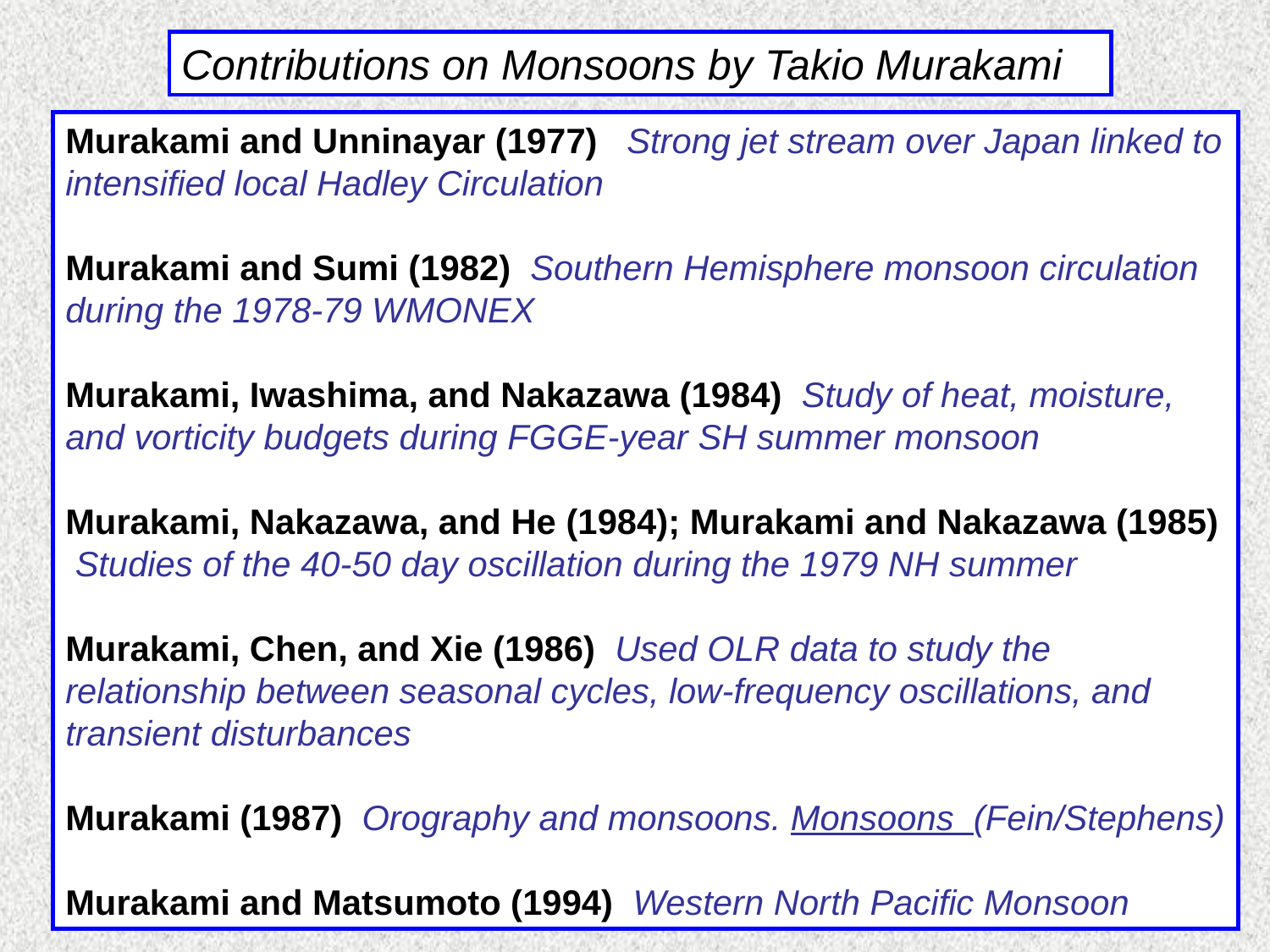

Contributions on Monsoons by Takio Murakami
Murakami and Unninayar (1977)   Strong jet stream over Japan linked to intensified local Hadley Circulation

Murakami and Sumi (1982)  Southern Hemisphere monsoon circulation during the 1978-79 WMONEX

Murakami, Iwashima, and Nakazawa (1984)  Study of heat, moisture, and vorticity budgets during FGGE-year SH summer monsoon

Murakami, Nakazawa, and He (1984); Murakami and Nakazawa (1985)  Studies of the 40-50 day oscillation during the 1979 NH summer

Murakami, Chen, and Xie (1986)  Used OLR data to study the relationship between seasonal cycles, low-frequency oscillations, and transient disturbances

Murakami (1987)  Orography and monsoons. Monsoons  (Fein/Stephens)

Murakami and Matsumoto (1994)  Western North Pacific Monsoon